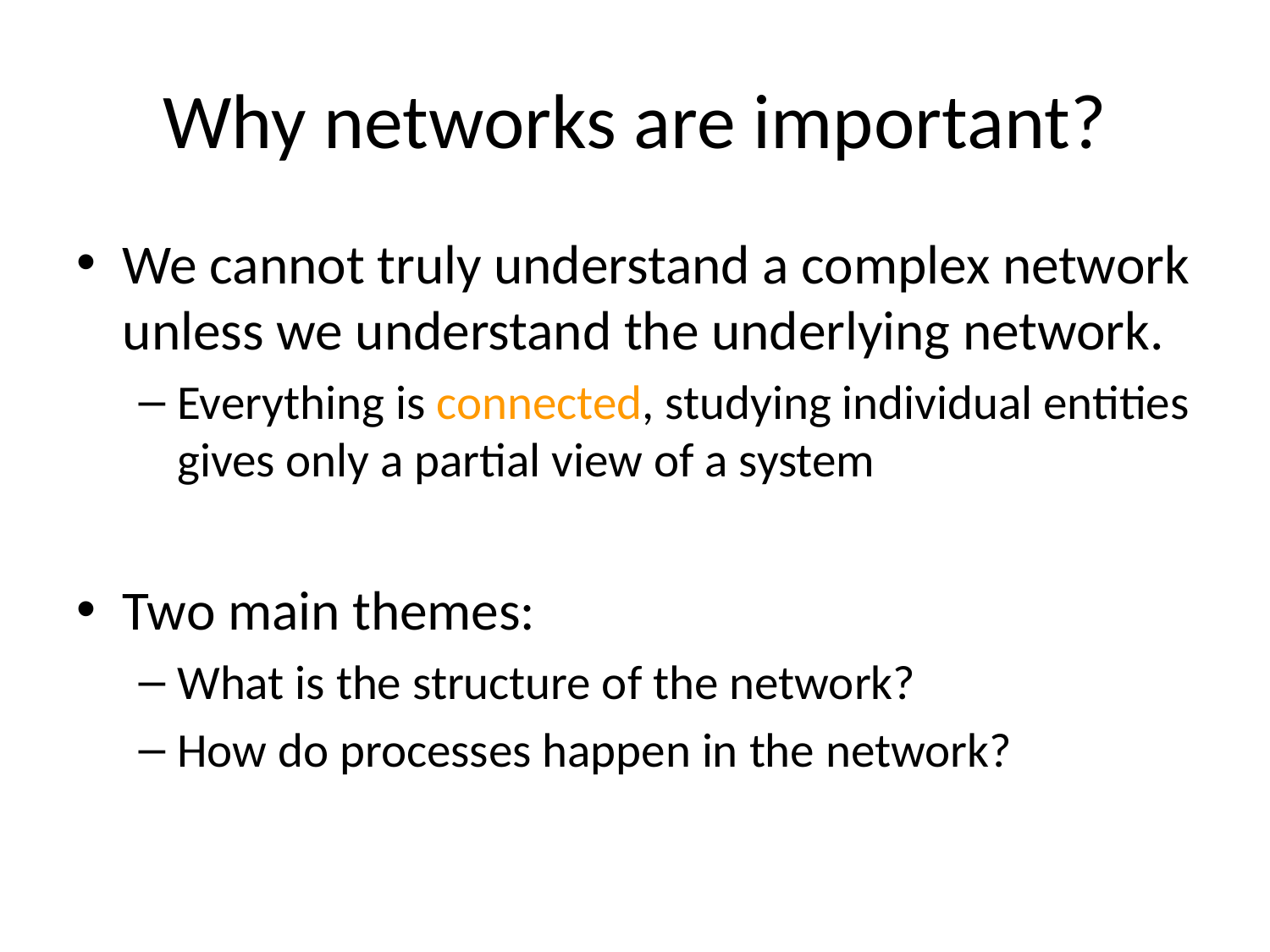

# Why networks are important?
We cannot truly understand a complex network unless we understand the underlying network.
Everything is connected, studying individual entities gives only a partial view of a system

Two main themes:
What is the structure of the network?
How do processes happen in the network?